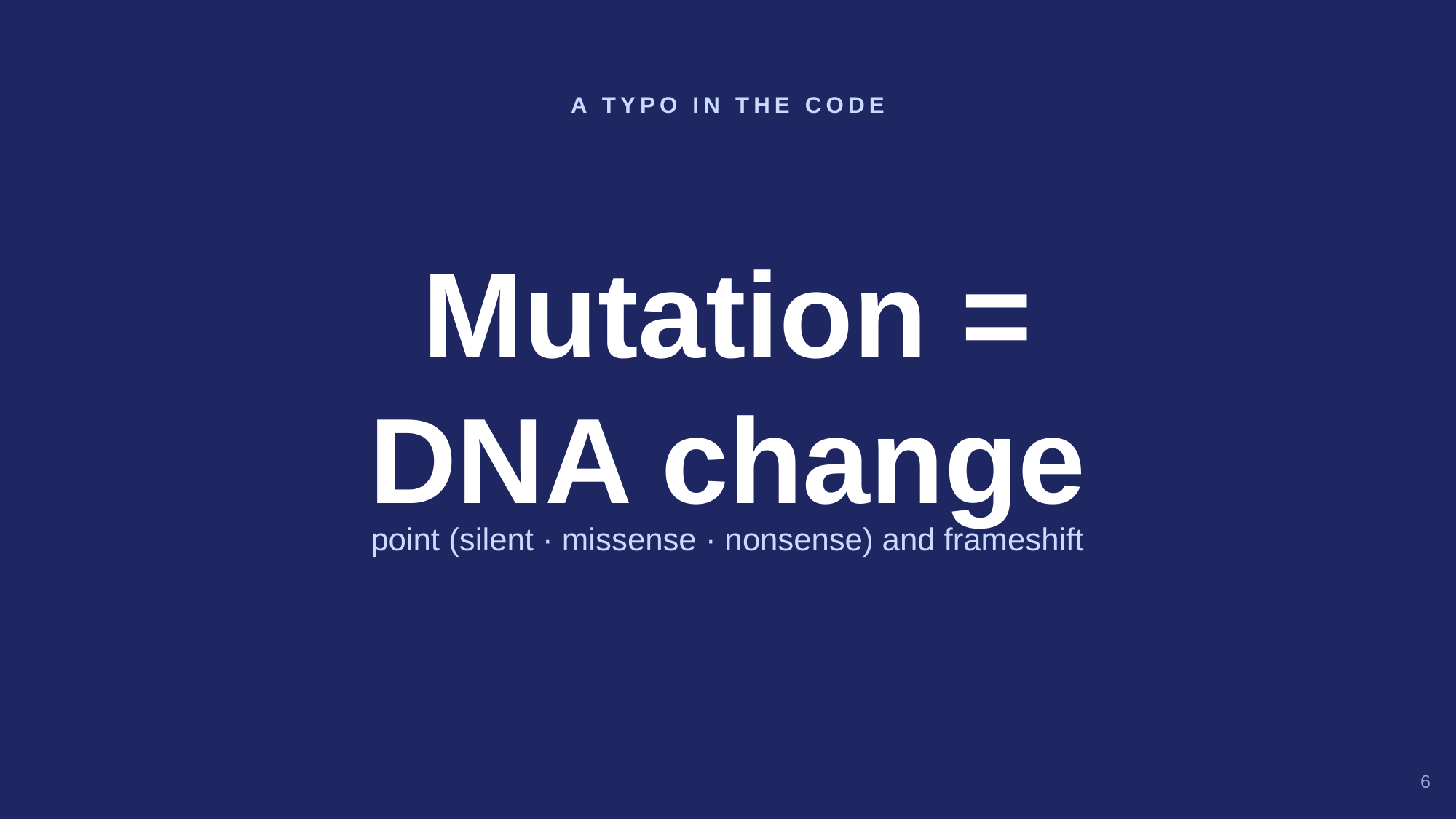

A TYPO IN THE CODE
Mutation =
DNA change
point (silent · missense · nonsense) and frameshift
6